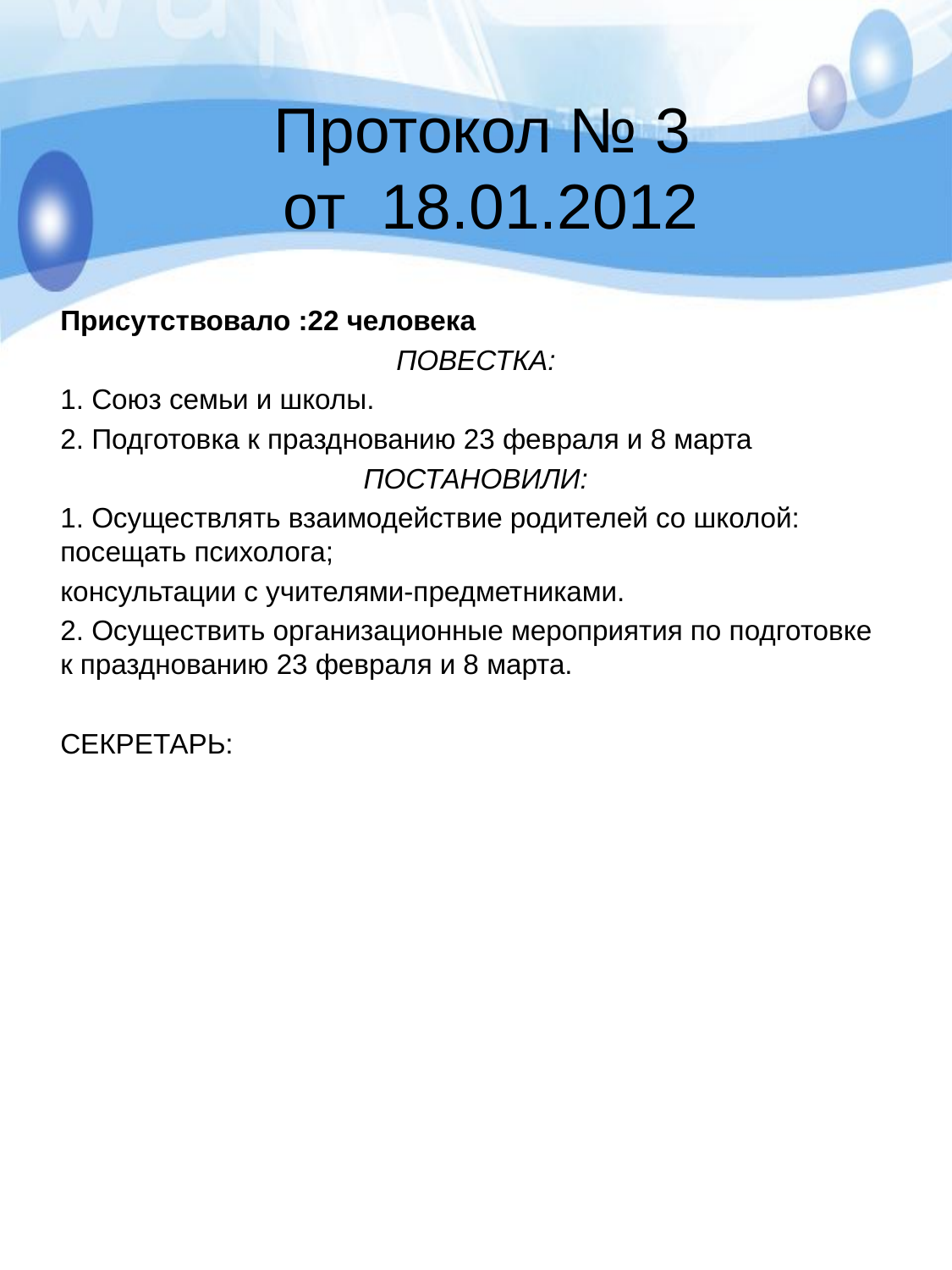

# Протокол № 3 от  18.01.2012
Присутствовало :22 человека
ПОВЕСТКА:
1. Союз семьи и школы.
2. Подготовка к празднованию 23 февраля и 8 марта
ПОСТАНОВИЛИ:
1. Осуществлять взаимодействие родителей со школой: посещать психолога;
консультации с учителями-предметниками.
2. Осуществить организационные мероприятия по подготовке к празднованию 23 февраля и 8 марта.

СЕКРЕТАРЬ: